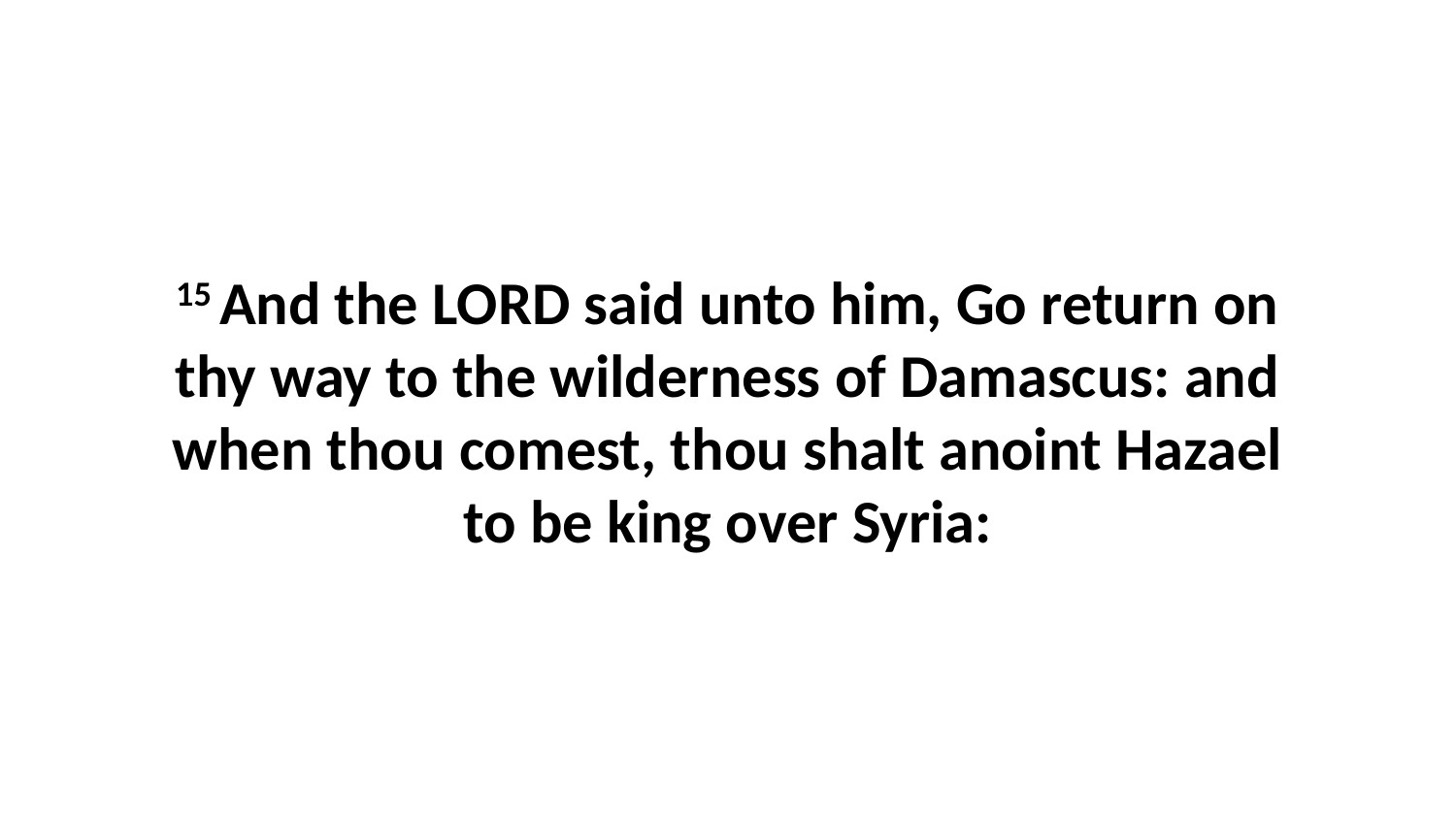

15 And the LORD said unto him, Go return on thy way to the wilderness of Damascus: and when thou comest, thou shalt anoint Hazael to be king over Syria: